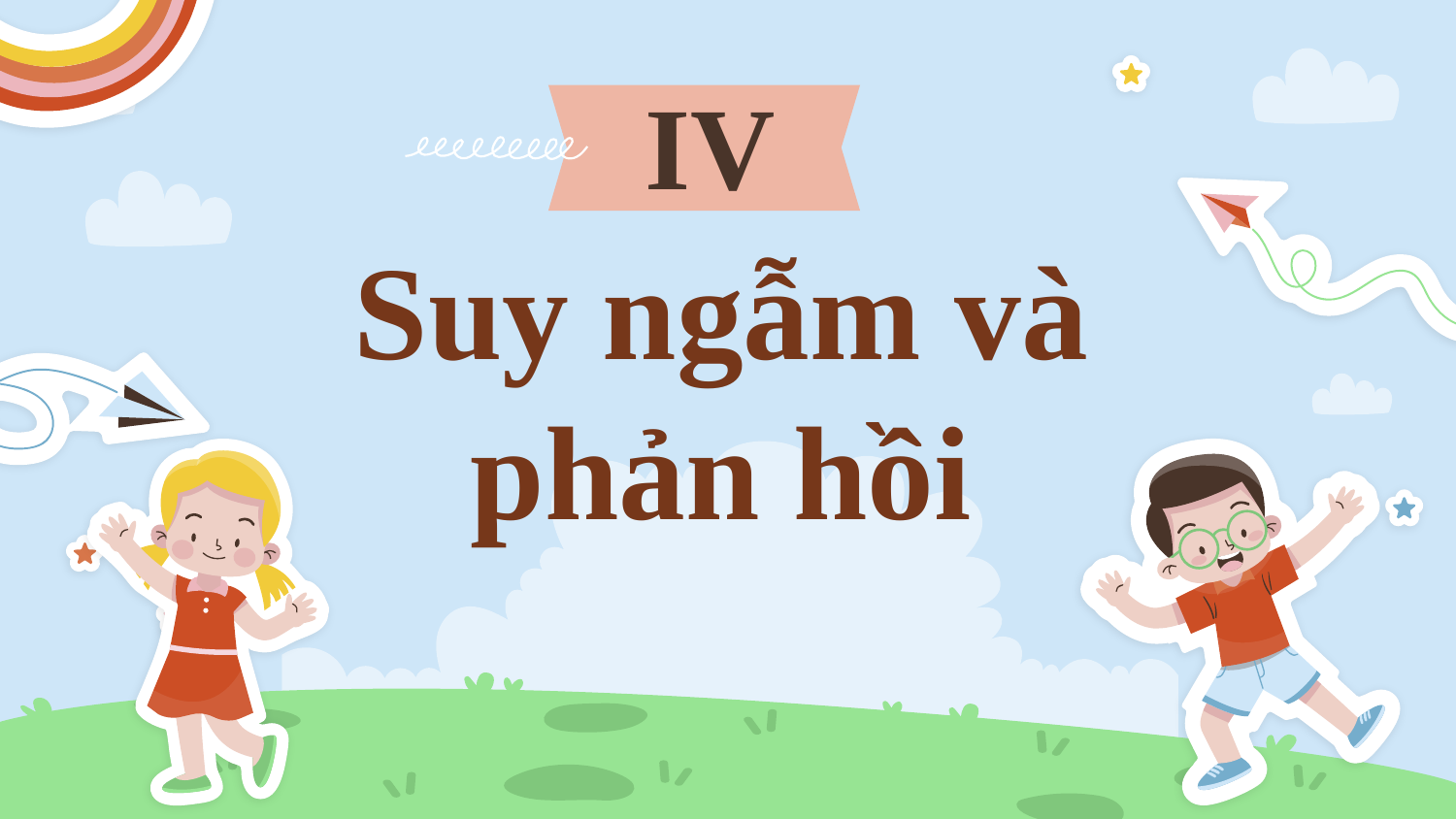

IV

# Suy ngẫm và phản hồi